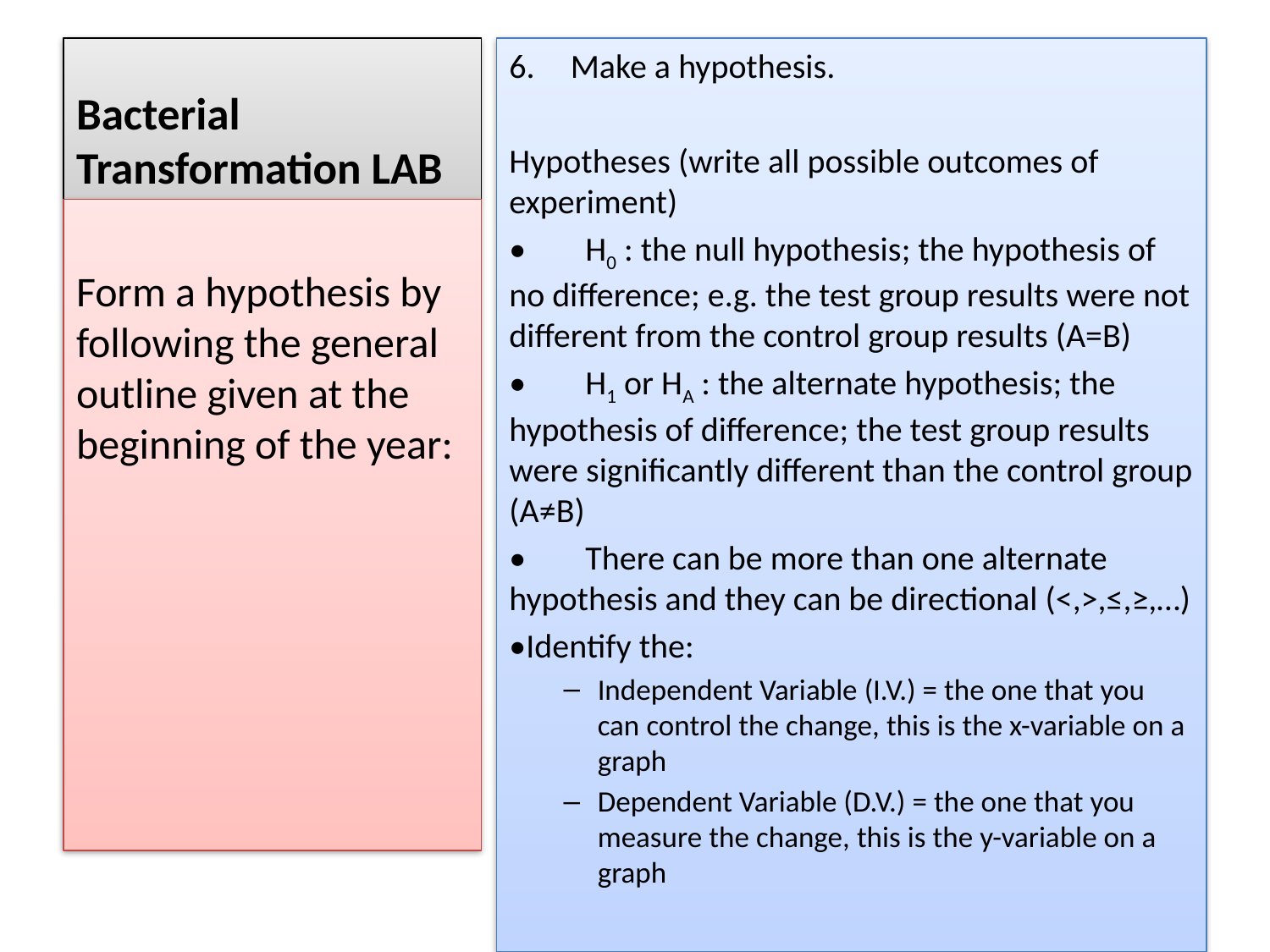

# Bacterial Transformation LAB
Make a hypothesis.

Hypotheses (write all possible outcomes of experiment)
•	H0 : the null hypothesis; the hypothesis of no difference; e.g. the test group results were not different from the control group results (A=B)
•	H1 or HA : the alternate hypothesis; the hypothesis of difference; the test group results were significantly different than the control group (A≠B)
•	There can be more than one alternate hypothesis and they can be directional (<,>,≤,≥,…)
•Identify the:
Independent Variable (I.V.) = the one that you can control the change, this is the x-variable on a graph
Dependent Variable (D.V.) = the one that you measure the change, this is the y-variable on a graph

Form a hypothesis by following the general outline given at the beginning of the year: